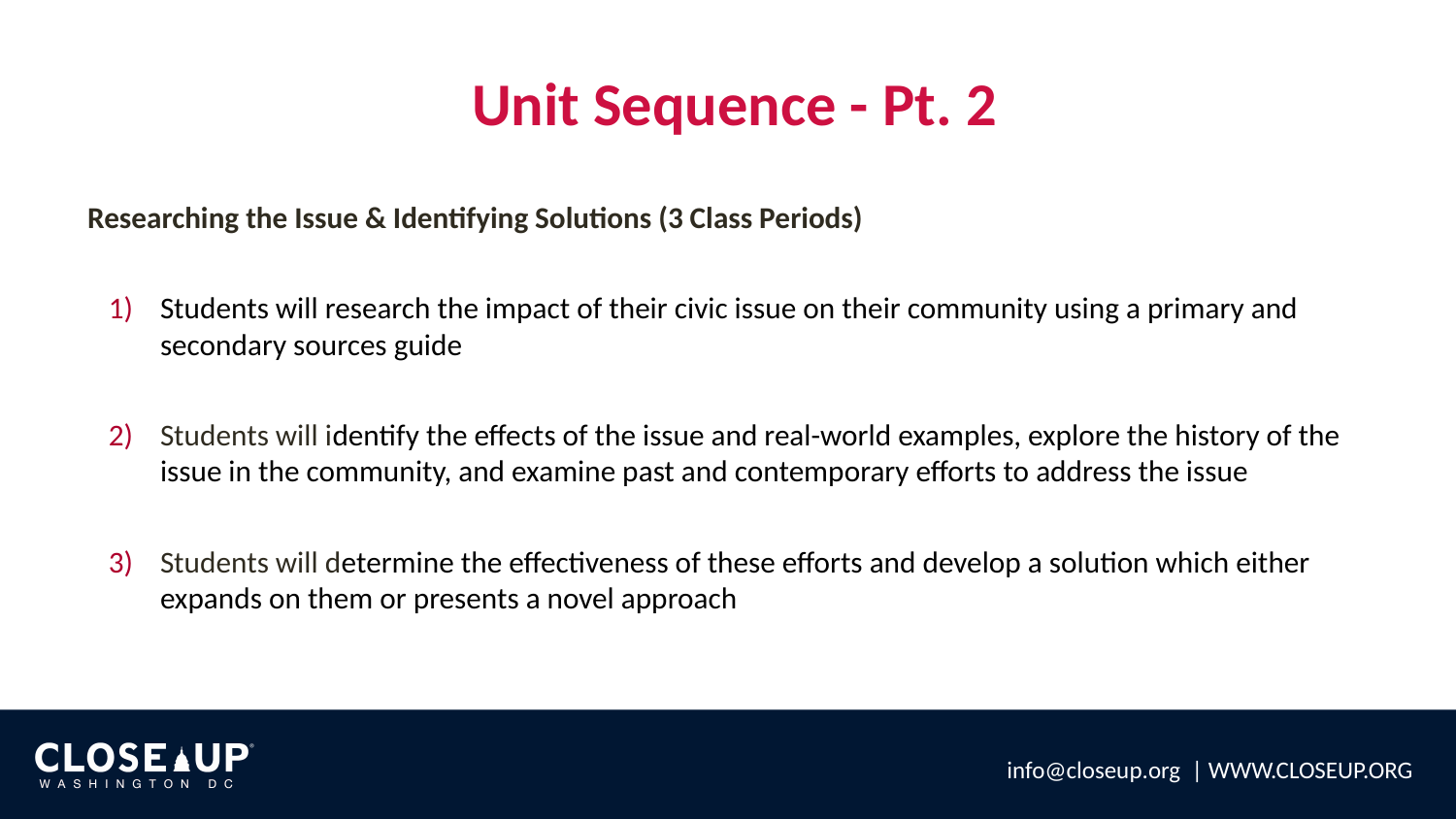

# Unit Sequence - Pt. 2
Researching the Issue & Identifying Solutions (3 Class Periods)

Students will research the impact of their civic issue on their community using a primary and secondary sources guide

Students will identify the effects of the issue and real-world examples, explore the history of the issue in the community, and examine past and contemporary efforts to address the issue

Students will determine the effectiveness of these efforts and develop a solution which either expands on them or presents a novel approach